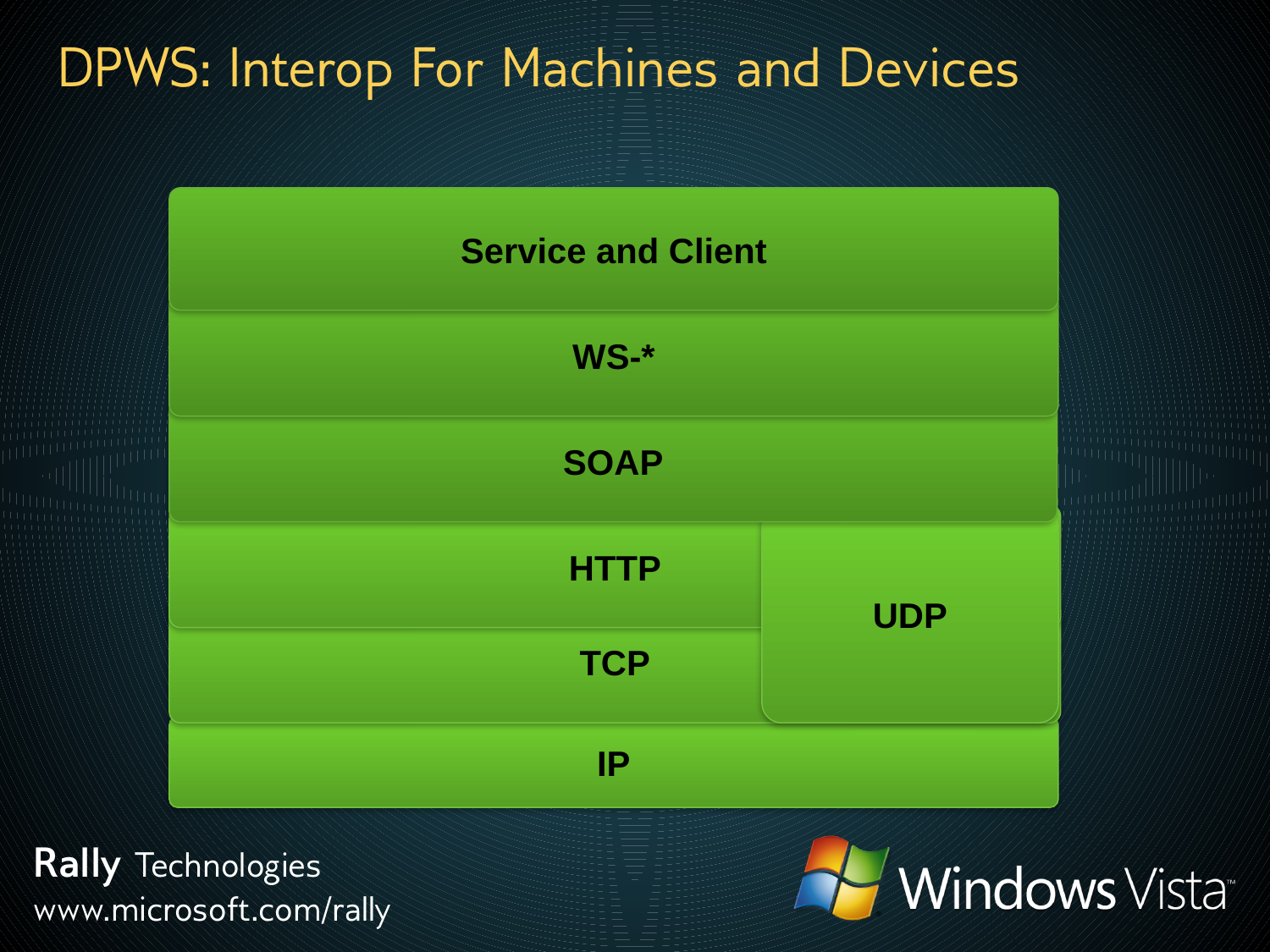

# DPWS: Interop For Machines and Devices
Service and Client
WS-*
SOAP
HTTP
UDP
TCP
IP